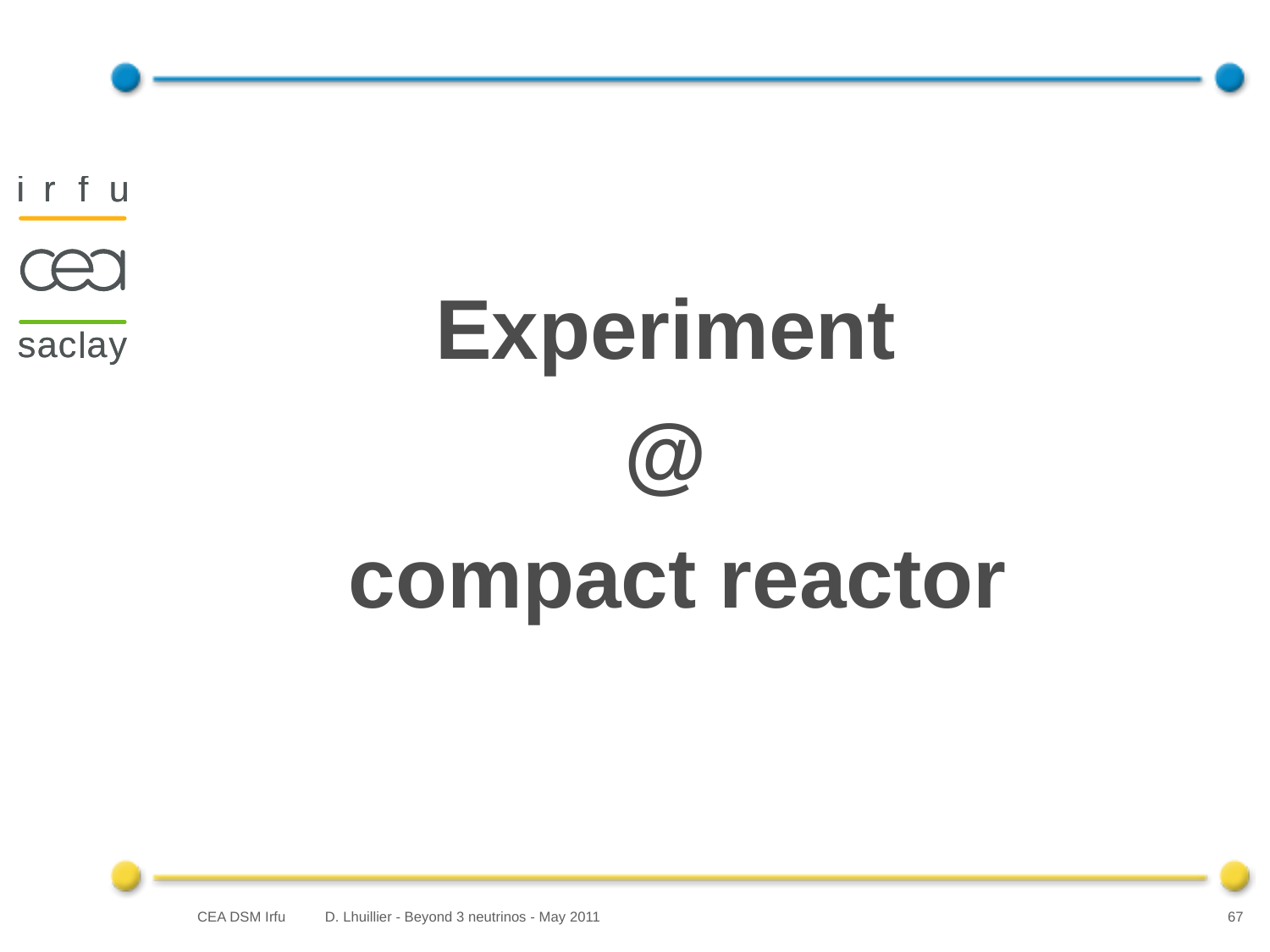

Experiment
@
compact reactor
D. Lhuillier - Beyond 3 neutrinos - May 2011
67